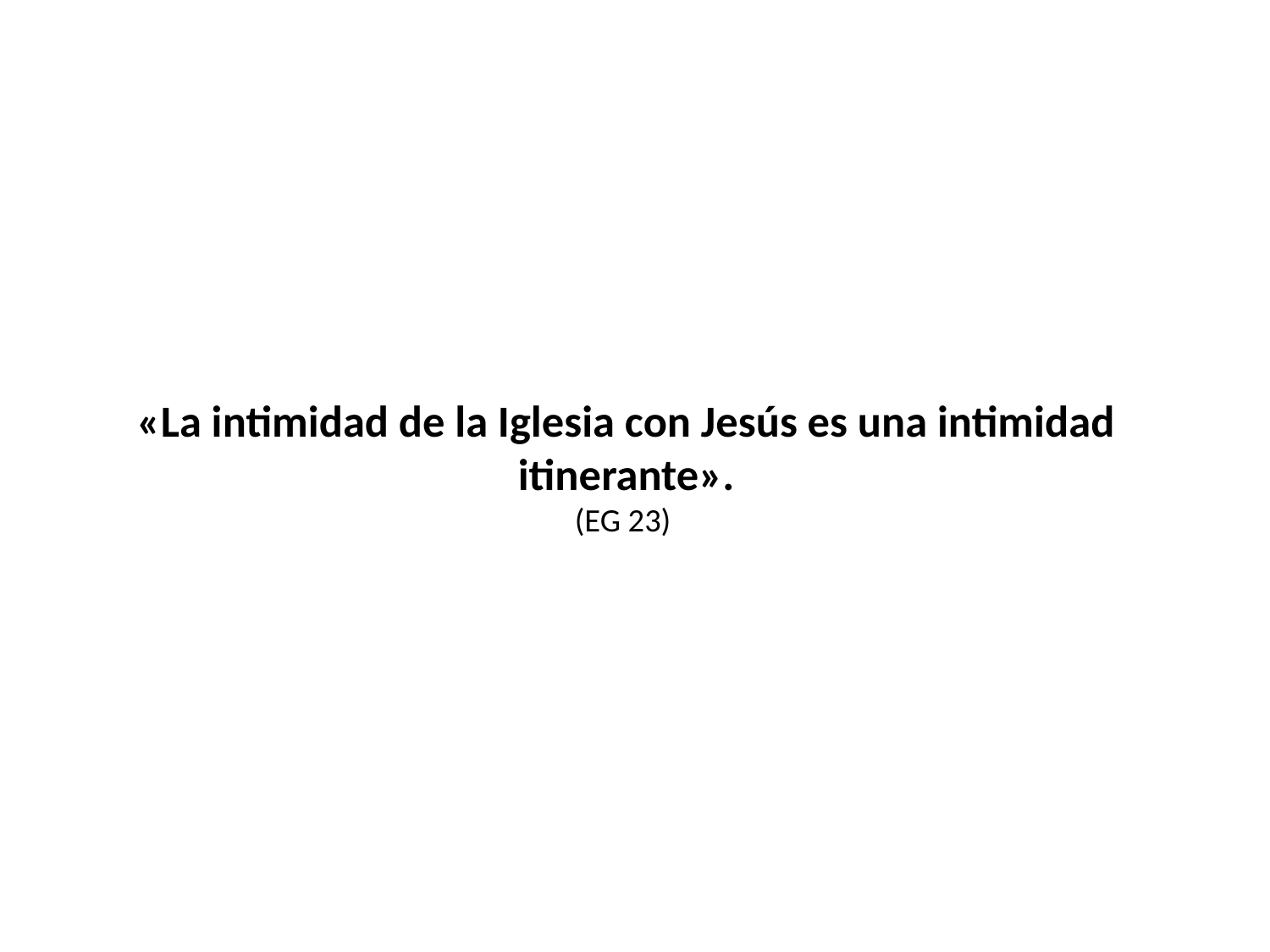

# «La intimidad de la Iglesia con Jesús es una intimidad itinerante». (EG 23)